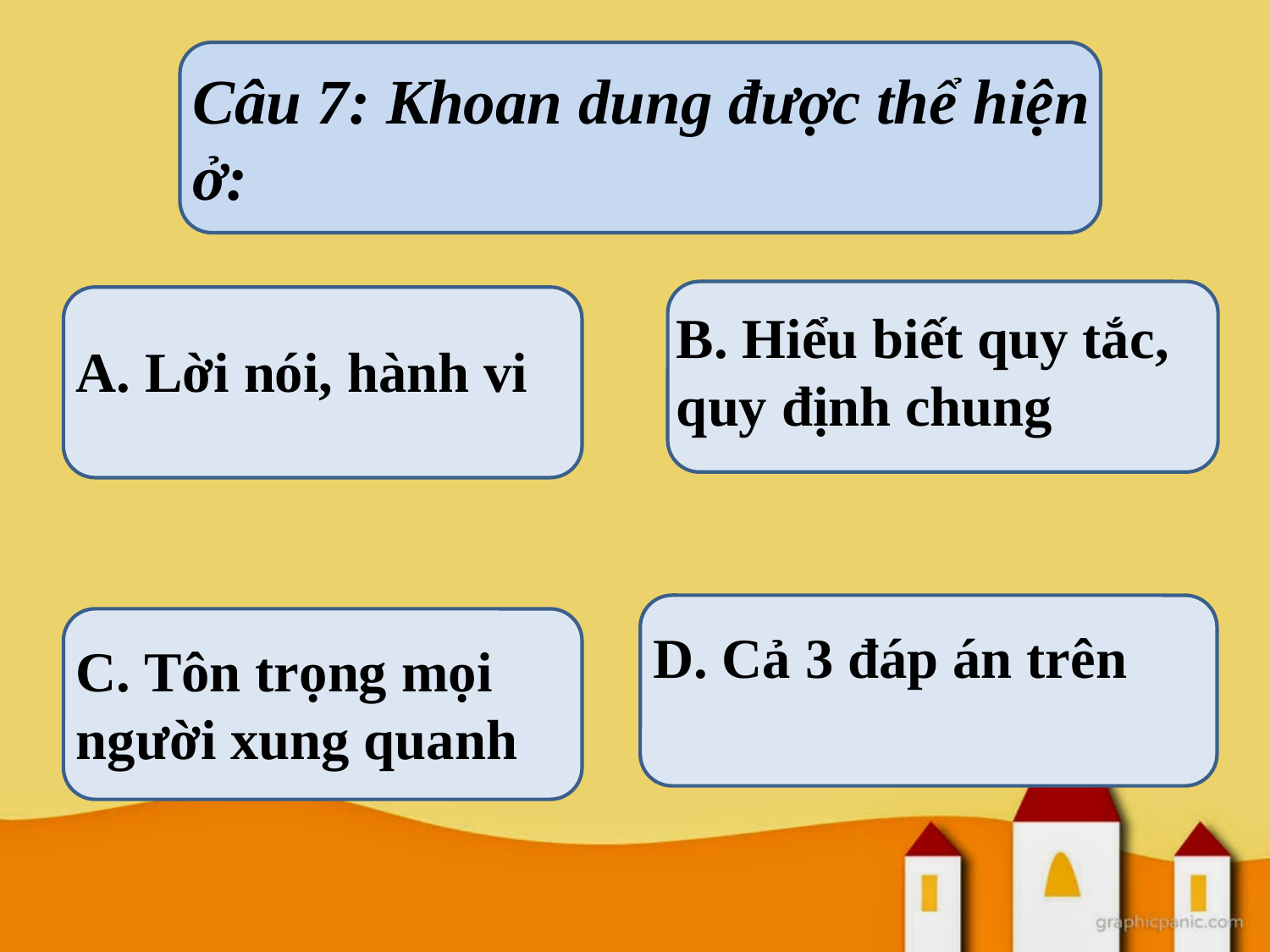

#

Câu 7: Khoan dung được thể hiện ở:

B. Hiểu biết quy tắc, quy định chung
A. Lời nói, hành vi

D. Cả 3 đáp án trên
C. Tôn trọng mọi người xung quanh